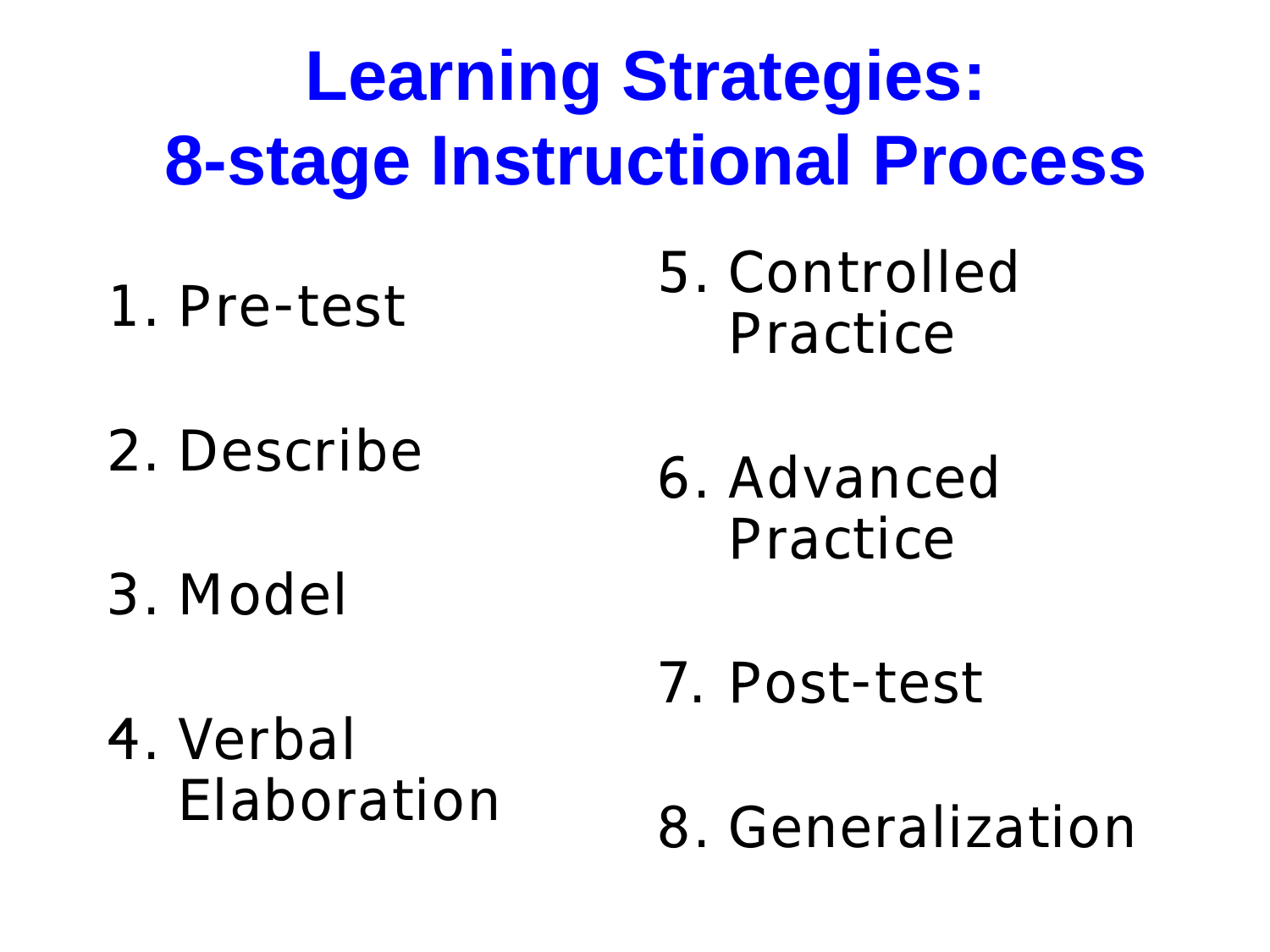

Learning Strategies:
8-stage Instructional Process
Controlled Practice

Advanced Practice

Post-test

Generalization
Pre-test

Describe

Model

Verbal Elaboration